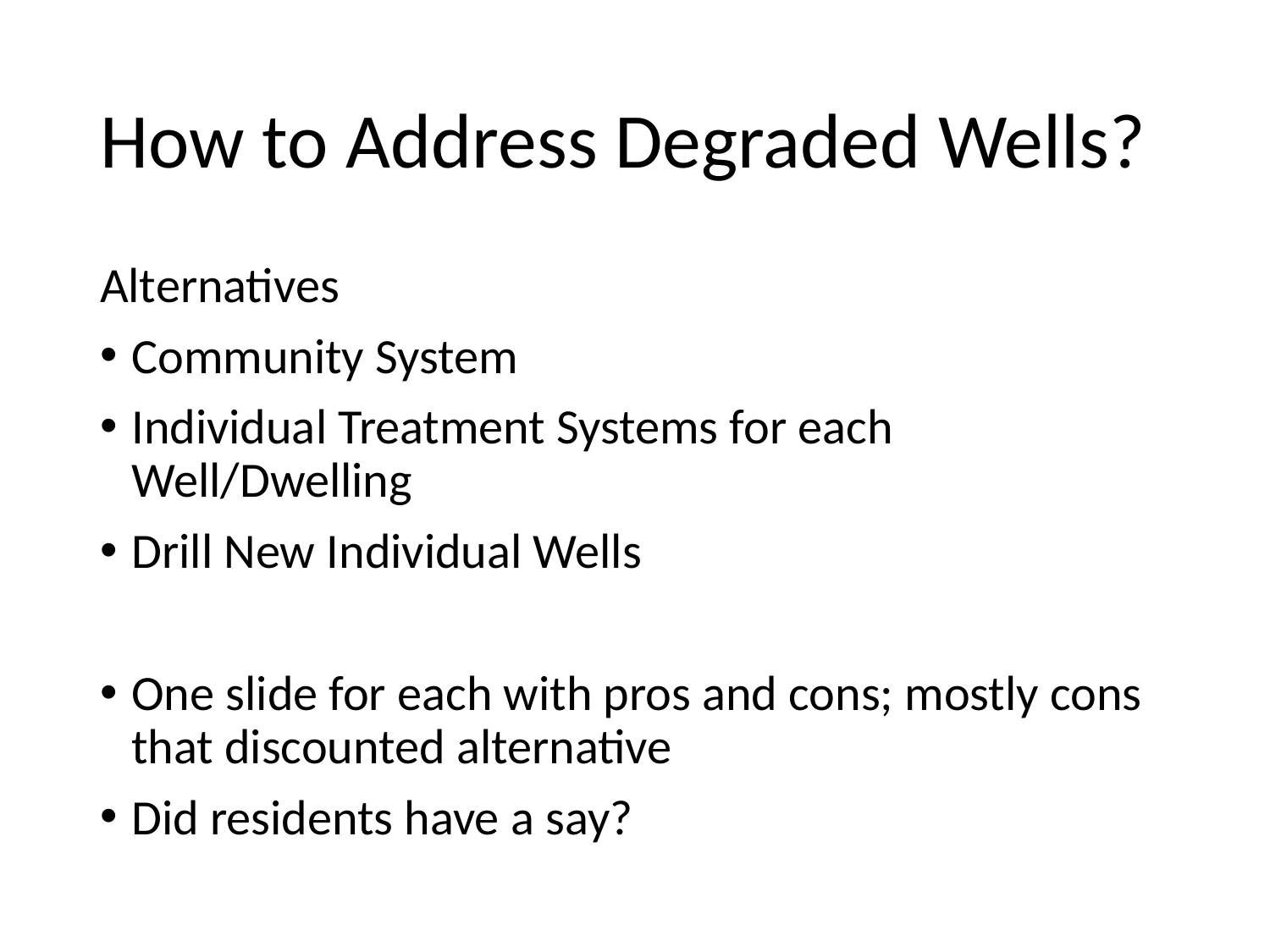

# How to Address Degraded Wells?
Alternatives
Community System
Individual Treatment Systems for each Well/Dwelling
Drill New Individual Wells

One slide for each with pros and cons; mostly cons that discounted alternative
Did residents have a say?